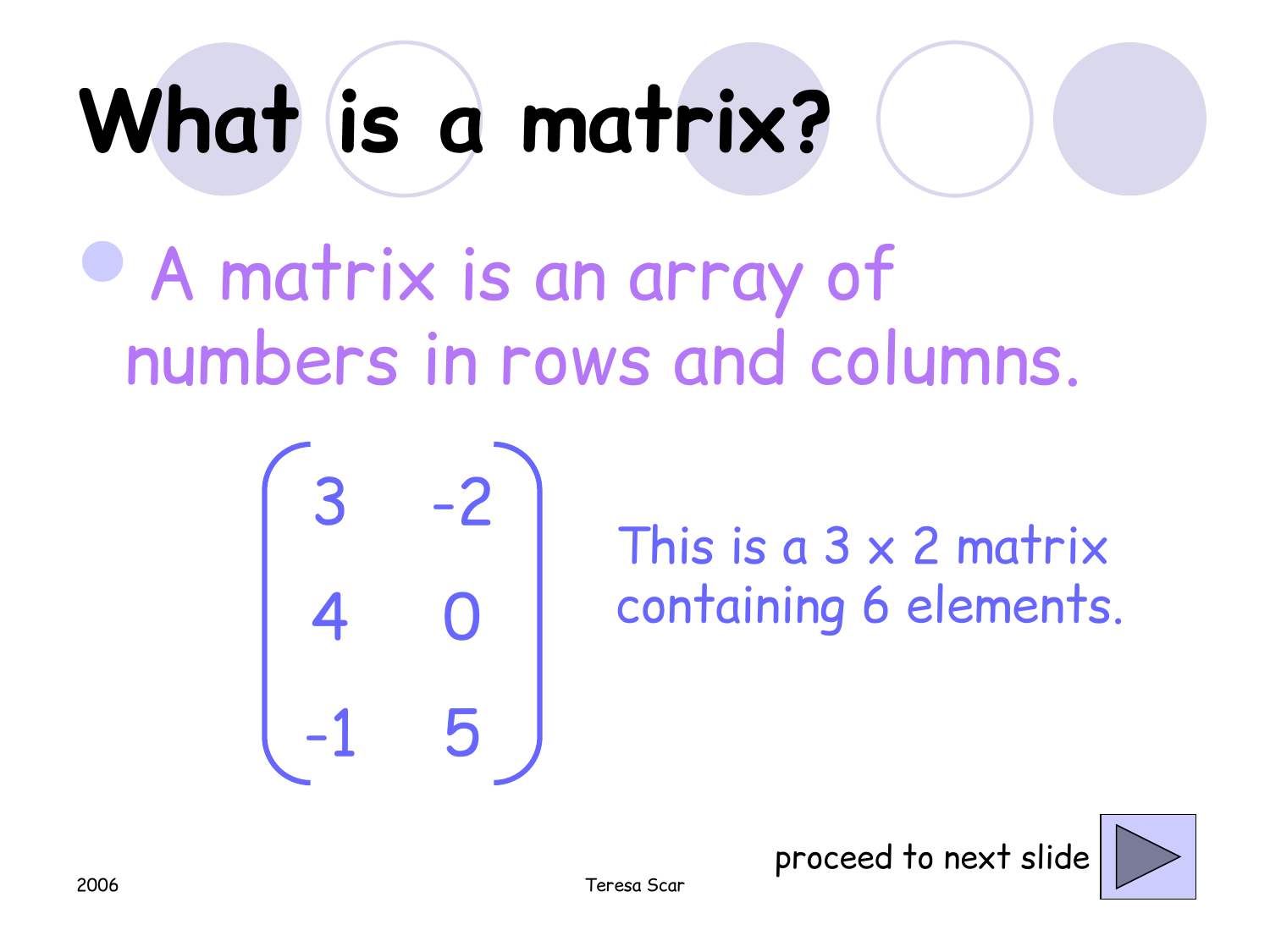

# What is a matrix?
A matrix is an array of numbers in rows and columns.
| 3 | -2 |
| --- | --- |
| 4 | 0 |
| -1 | 5 |

This is a 3 x 2 matrix containing 6 elements.

proceed to next slide
2006
Teresa Scar